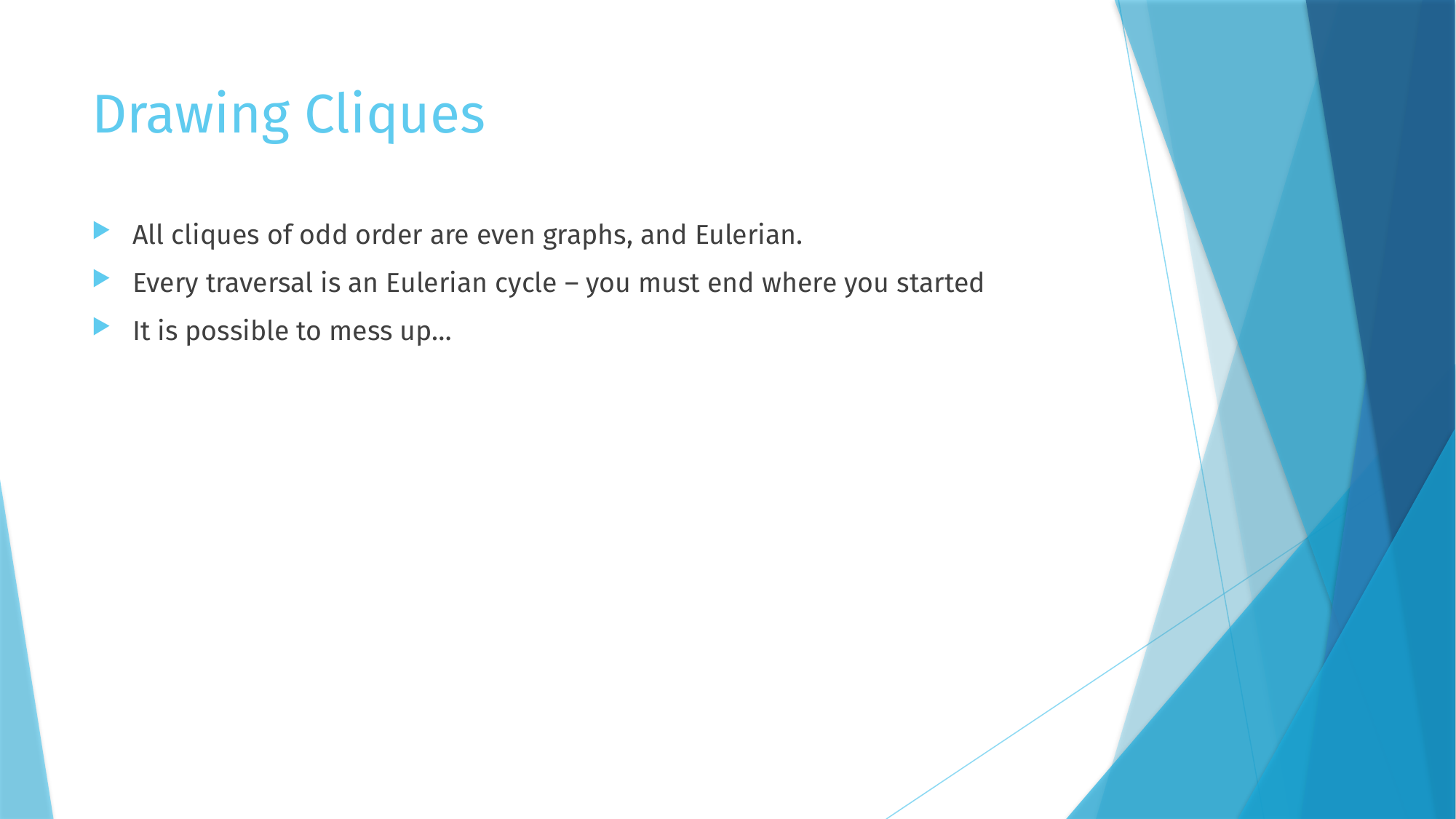

# Drawing Cliques
All cliques of odd order are even graphs, and Eulerian.
Every traversal is an Eulerian cycle – you must end where you started
It is possible to mess up…